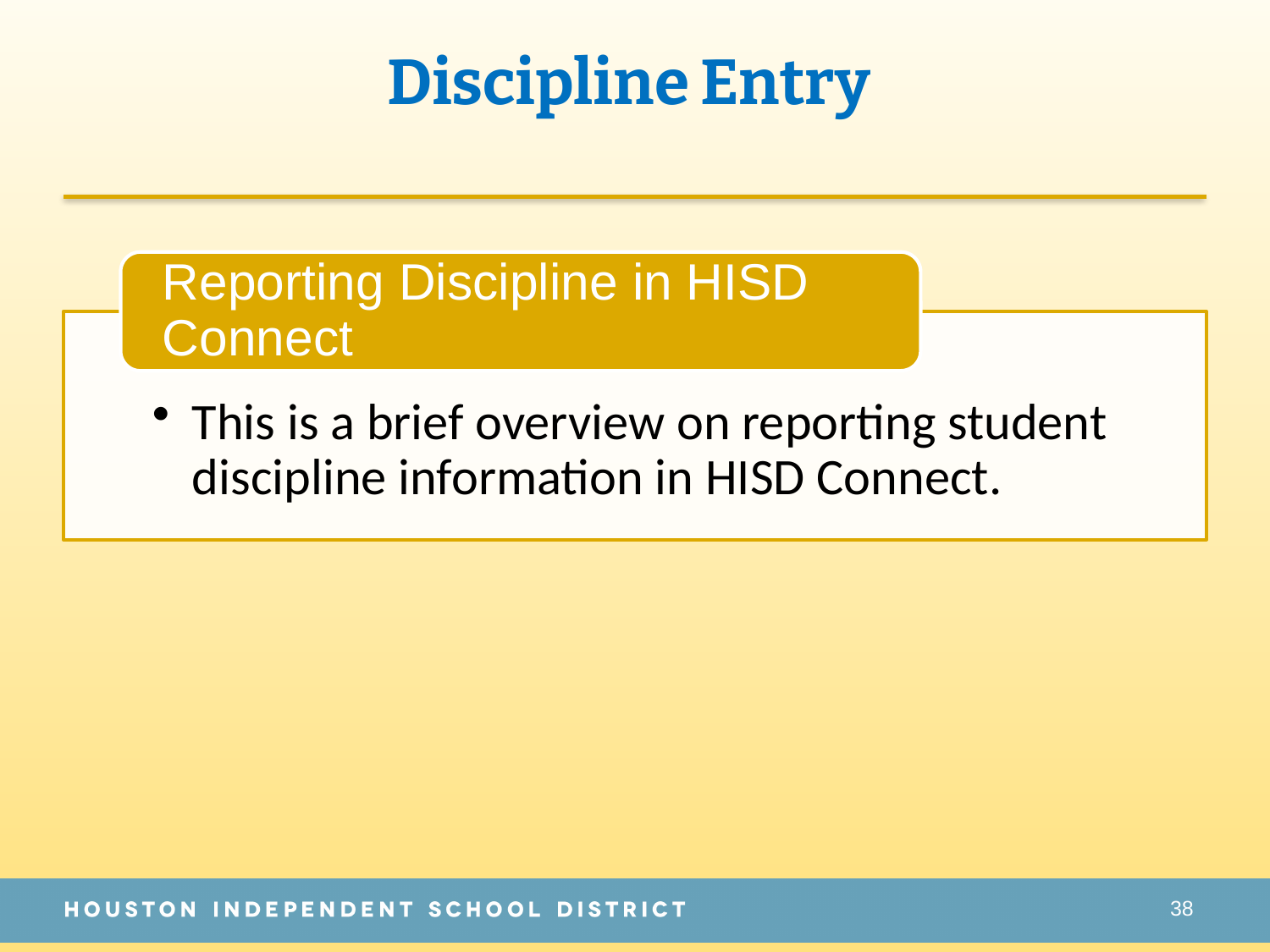

# Discipline Entry
This is a brief overview on reporting student discipline information in HISD Connect.
Reporting Discipline in HISD Connect
38